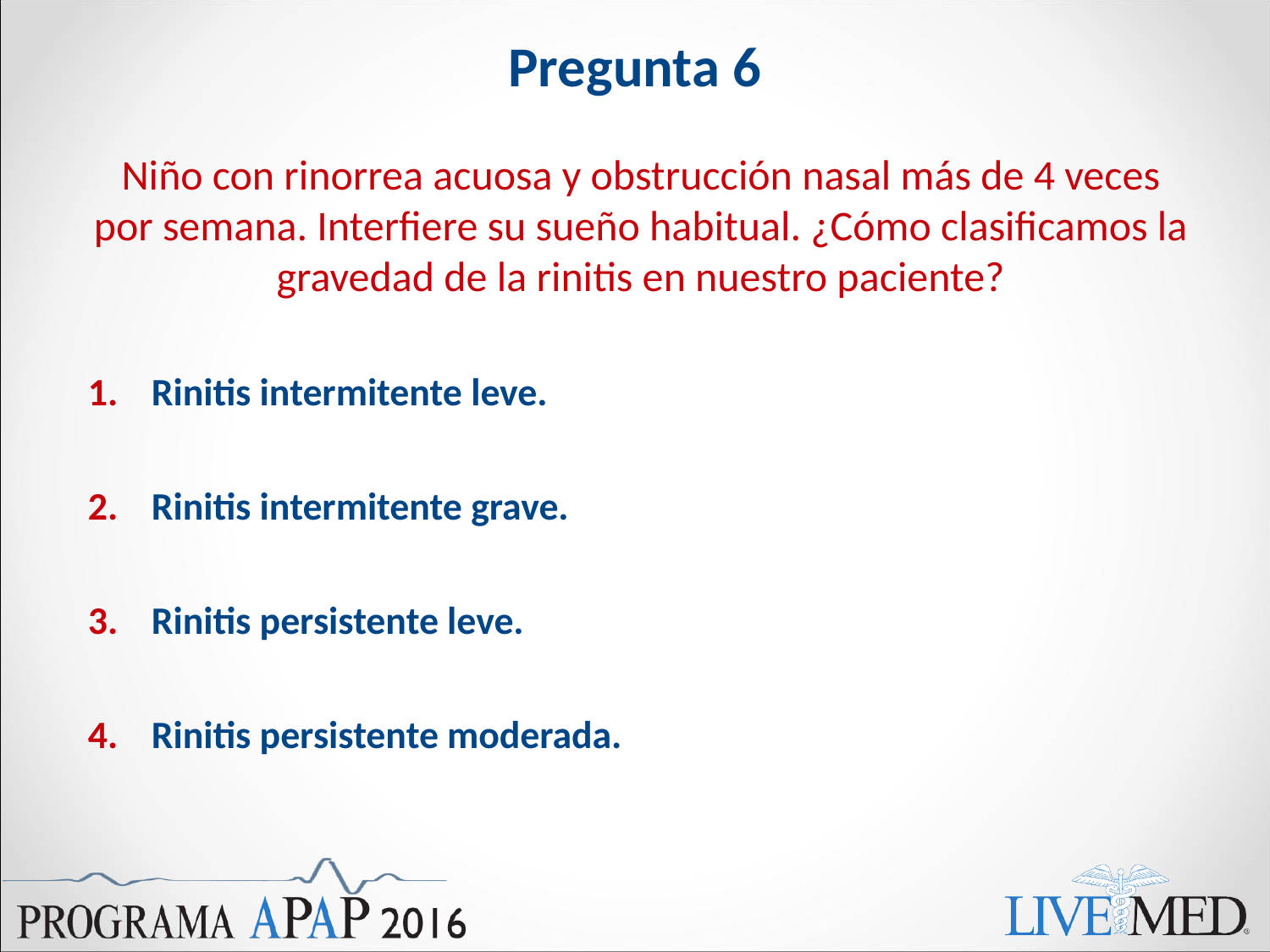

# Pregunta 6
Niño con rinorrea acuosa y obstrucción nasal más de 4 veces por semana. Interfiere su sueño habitual. ¿Cómo clasificamos la gravedad de la rinitis en nuestro paciente?

Rinitis intermitente leve.

Rinitis intermitente grave.

Rinitis persistente leve.

Rinitis persistente moderada.